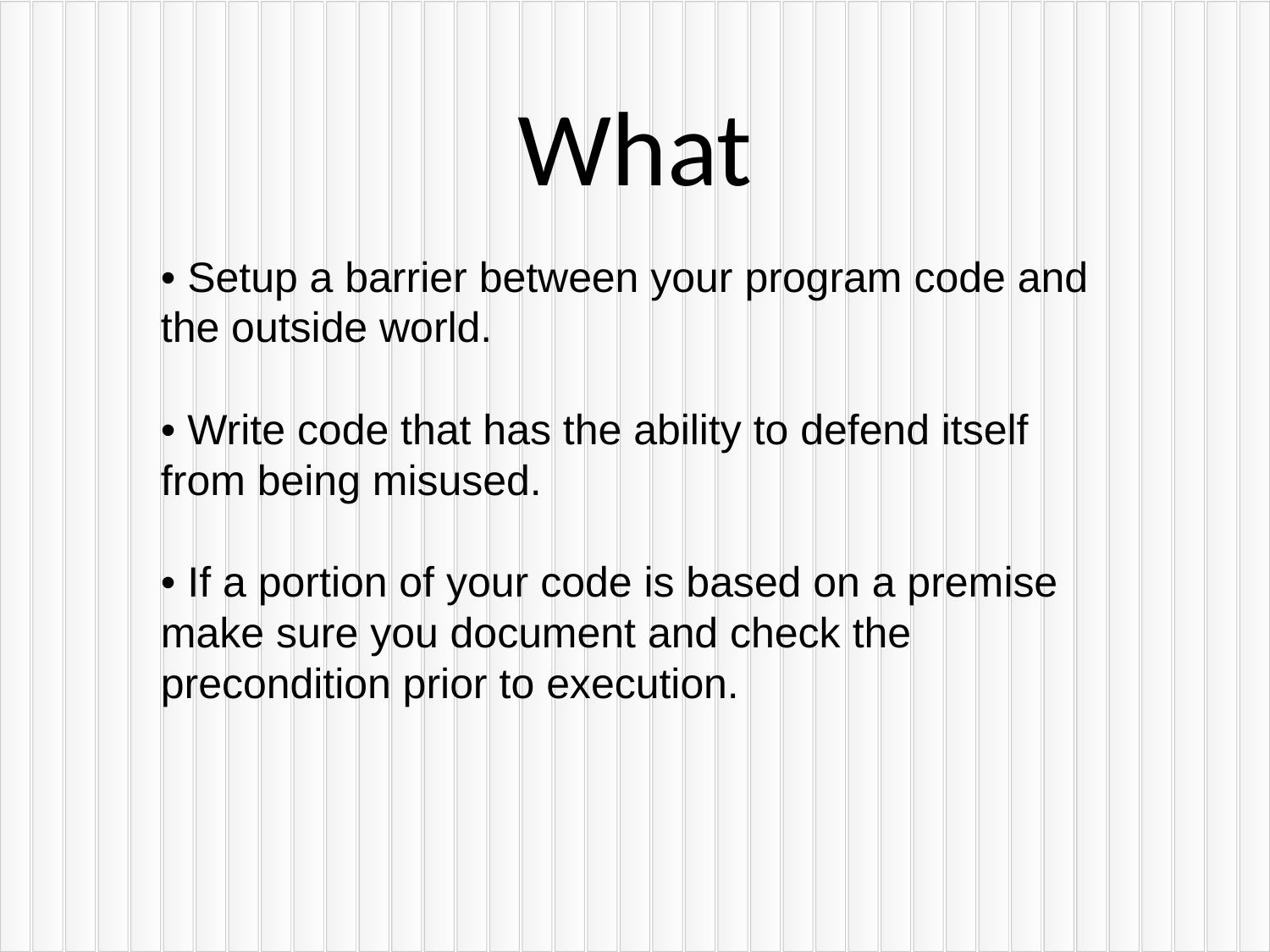

What
• Setup a barrier between your program code and the outside world.

• Write code that has the ability to defend itself from being misused.

• If a portion of your code is based on a premise make sure you document and check the precondition prior to execution.